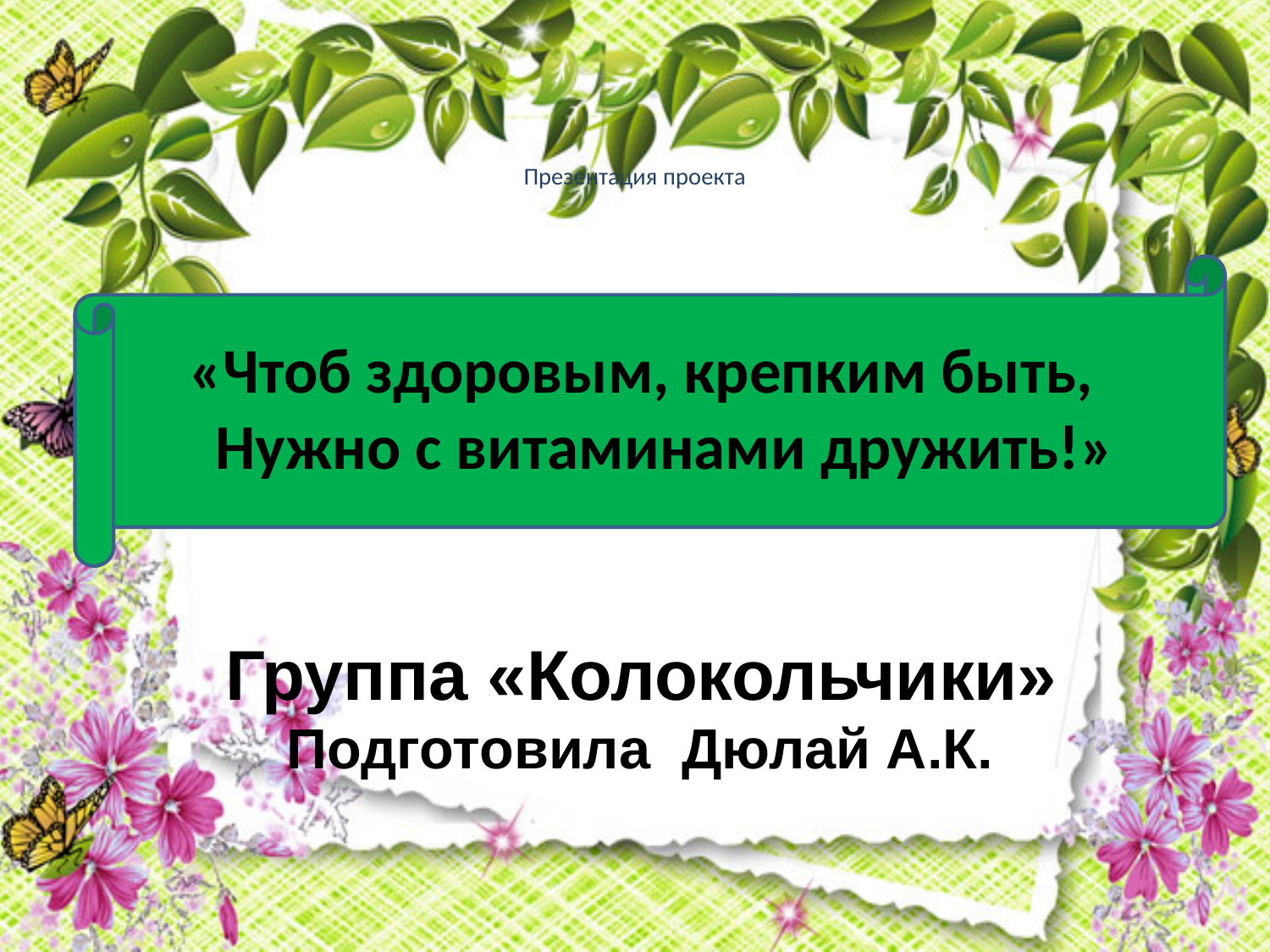

# Презентация проекта

«Чтоб здоровым, крепким быть,
Нужно с витаминами дружить!»

Группа «Колокольчики»

Подготовила  Дюлай А.К.